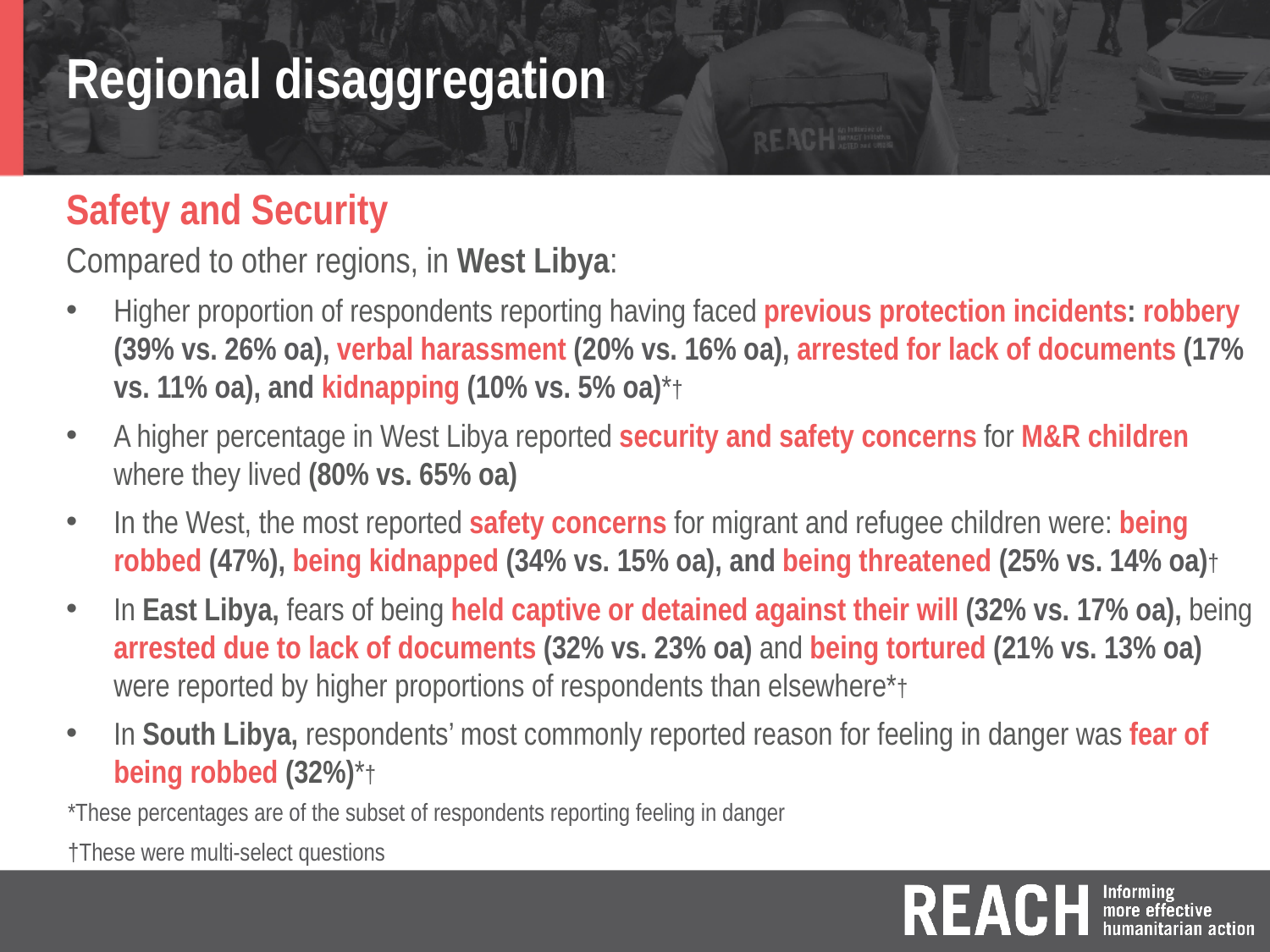

# Regional disaggregation
Safety and Security

Compared to other regions, in West Libya:
Higher proportion of respondents reporting having faced previous protection incidents: robbery (39% vs. 26% oa), verbal harassment (20% vs. 16% oa), arrested for lack of documents (17% vs. 11% oa), and kidnapping (10% vs. 5% oa)*†
A higher percentage in West Libya reported security and safety concerns for M&R children where they lived (80% vs. 65% oa)
In the West, the most reported safety concerns for migrant and refugee children were: being robbed (47%), being kidnapped (34% vs. 15% oa), and being threatened (25% vs. 14% oa)†
In East Libya, fears of being held captive or detained against their will (32% vs. 17% oa), being arrested due to lack of documents (32% vs. 23% oa) and being tortured (21% vs. 13% oa) were reported by higher proportions of respondents than elsewhere*†
In South Libya, respondents’ most commonly reported reason for feeling in danger was fear of being robbed (32%)*†

*These percentages are of the subset of respondents reporting feeling in danger
†These were multi-select questions